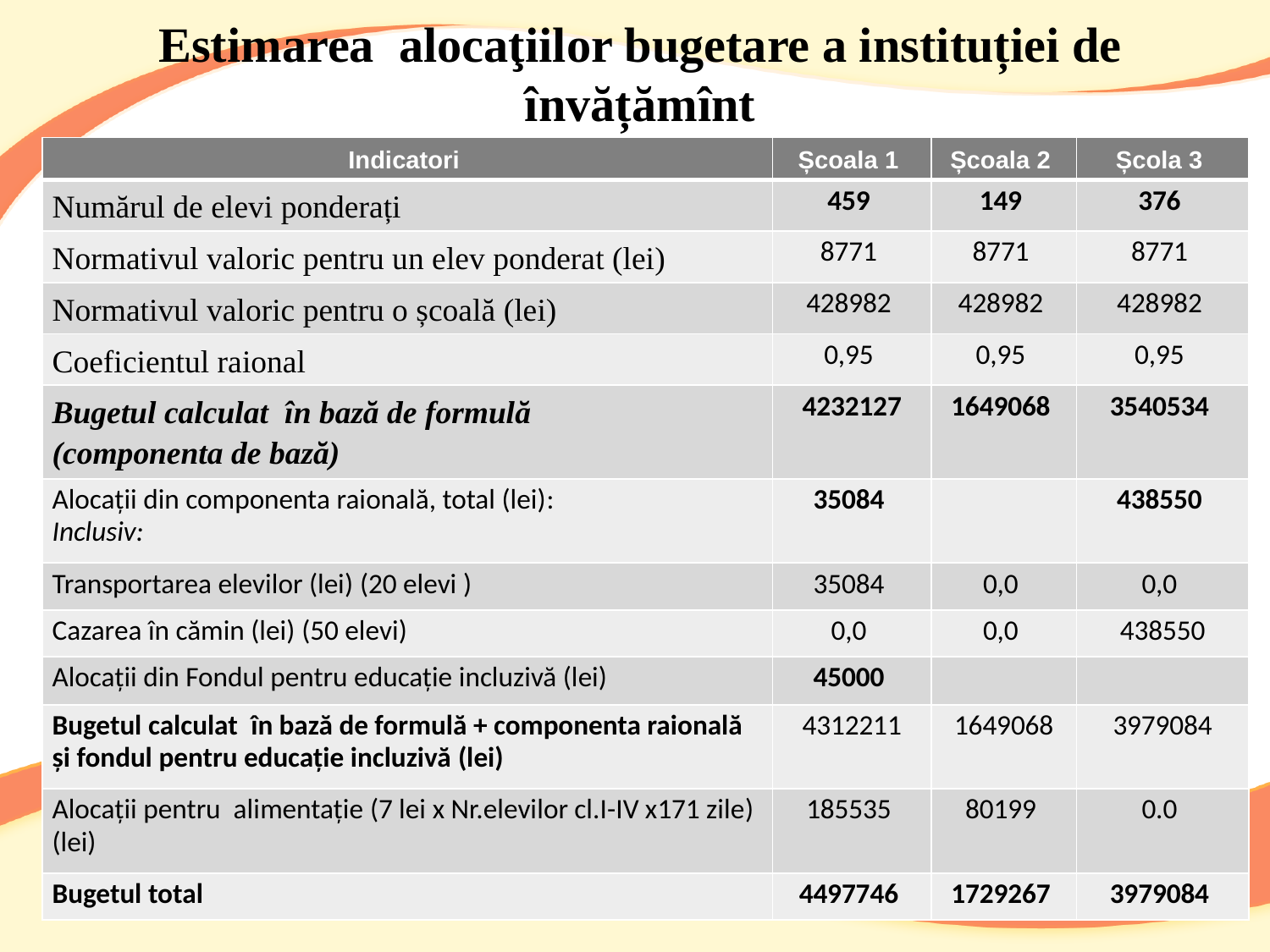

# Estimarea  alocaţiilor bugetare a instituției de învățămînt
| Indicatori | Școala 1 | Școala 2 | Școla 3 |
| --- | --- | --- | --- |
| Numărul de elevi ponderați | 459 | 149 | 376 |
| Normativul valoric pentru un elev ponderat (lei) | 8771 | 8771 | 8771 |
| Normativul valoric pentru o școală (lei) | 428982 | 428982 | 428982 |
| Coeficientul raional | 0,95 | 0,95 | 0,95 |
| Bugetul calculat în bază de formulă (componenta de bază) | 4232127 | 1649068 | 3540534 |
| Alocații din componenta raională, total (lei): Inclusiv: | 35084 |  | 438550 |
| Transportarea elevilor (lei) (20 elevi ) | 35084 | 0,0 | 0,0 |
| Cazarea în cămin (lei) (50 elevi) | 0,0 | 0,0 | 438550 |
| Alocații din Fondul pentru educație incluzivă (lei) | 45000 |  |  |
| Bugetul calculat în bază de formulă + componenta raională și fondul pentru educație incluzivă (lei) | 4312211 | 1649068 | 3979084 |
| Alocații pentru alimentație (7 lei x Nr.elevilor cl.I-IV x171 zile) (lei) | 185535 | 80199 | 0.0 |
| Bugetul total | 4497746 | 1729267 | 3979084 |